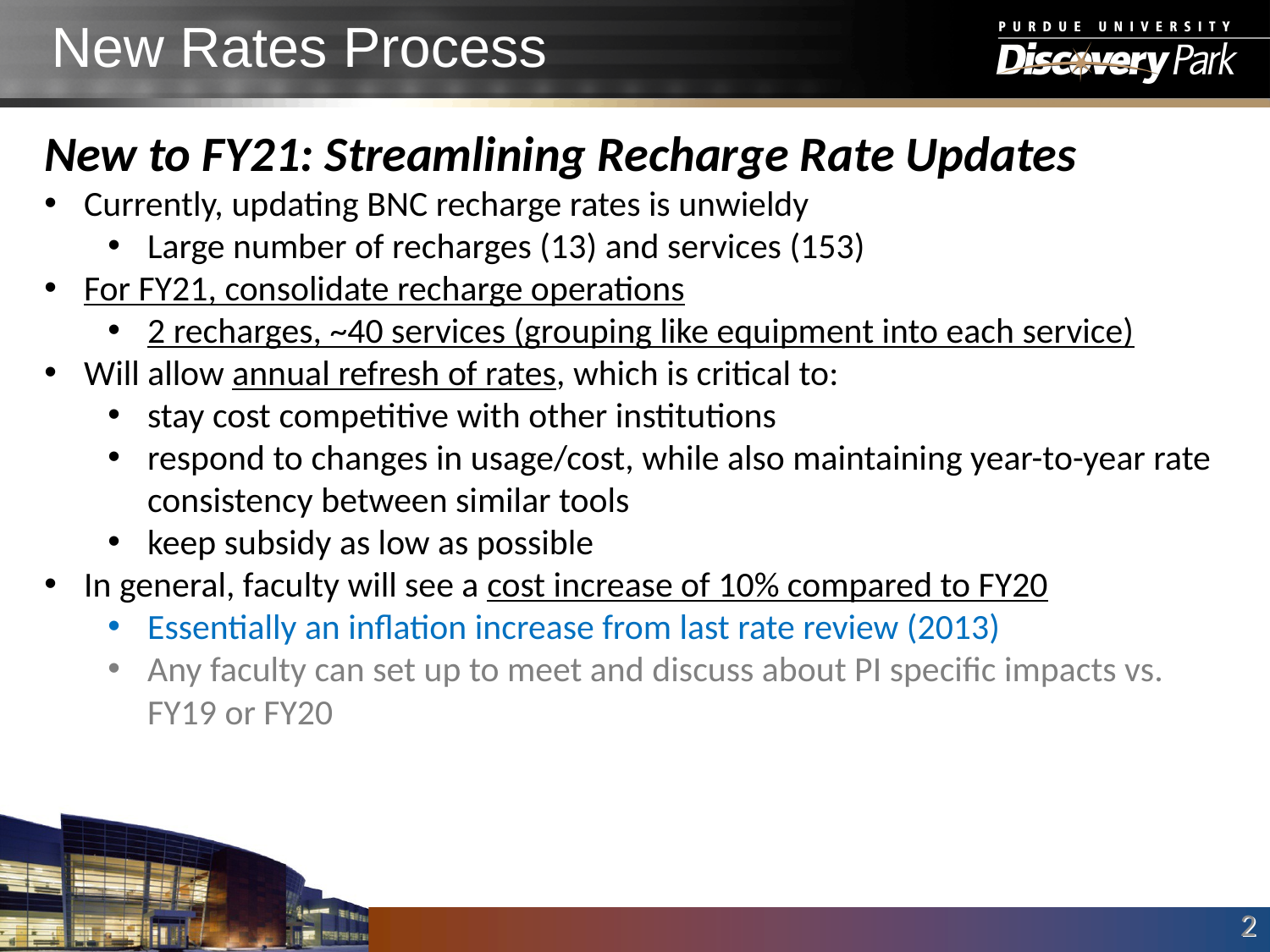

New Rates Process
New to FY21: Streamlining Recharge Rate Updates
Currently, updating BNC recharge rates is unwieldy
Large number of recharges (13) and services (153)
For FY21, consolidate recharge operations
2 recharges, ~40 services (grouping like equipment into each service)
Will allow annual refresh of rates, which is critical to:
stay cost competitive with other institutions
respond to changes in usage/cost, while also maintaining year-to-year rate consistency between similar tools
keep subsidy as low as possible
In general, faculty will see a cost increase of 10% compared to FY20
Essentially an inflation increase from last rate review (2013)
Any faculty can set up to meet and discuss about PI specific impacts vs. FY19 or FY20
2